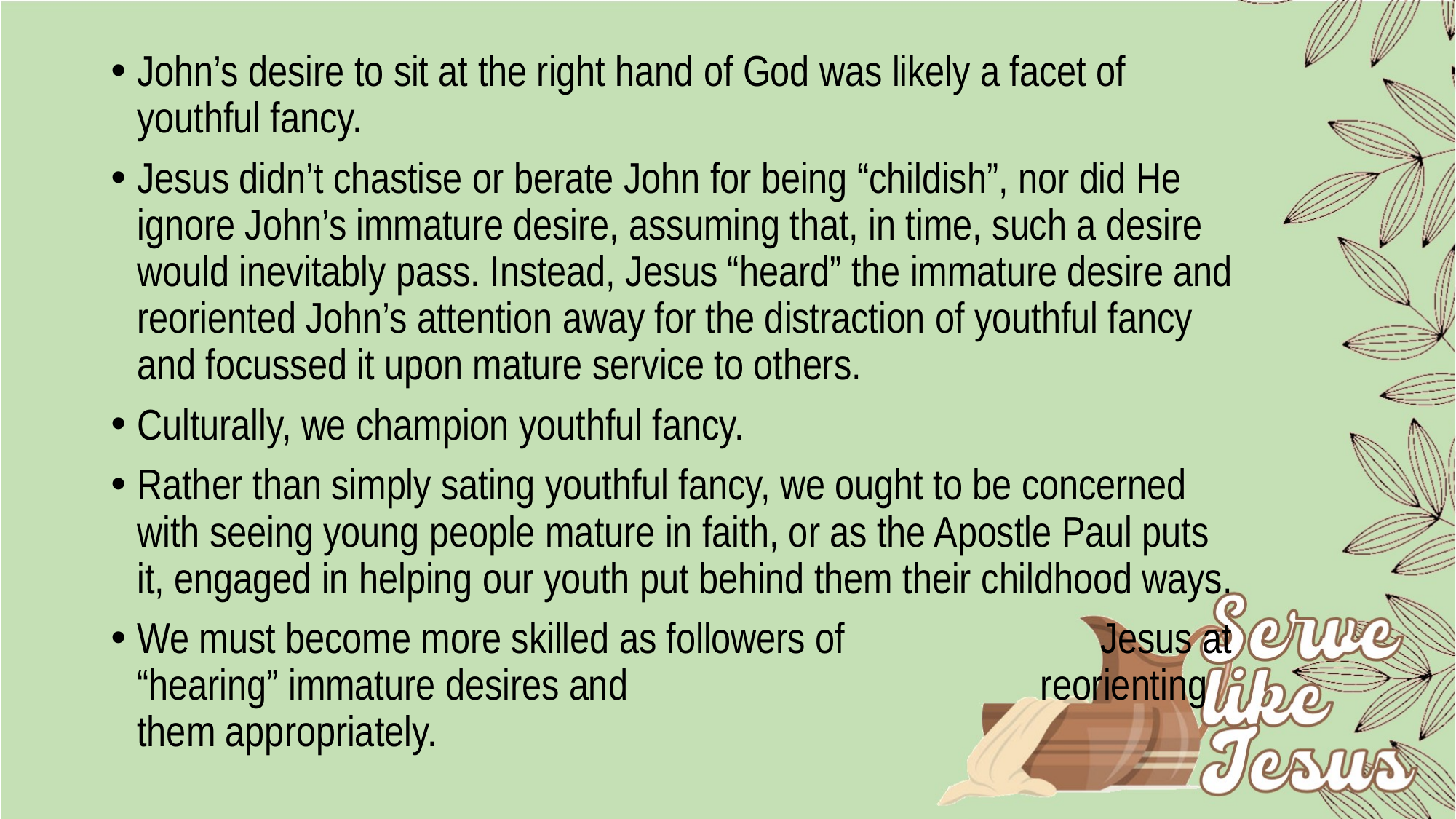

John’s desire to sit at the right hand of God was likely a facet of youthful fancy.
Jesus didn’t chastise or berate John for being “childish”, nor did He ignore John’s immature desire, assuming that, in time, such a desire would inevitably pass. Instead, Jesus “heard” the immature desire and reoriented John’s attention away for the distraction of youthful fancy and focussed it upon mature service to others.
Culturally, we champion youthful fancy.
Rather than simply sating youthful fancy, we ought to be concerned with seeing young people mature in faith, or as the Apostle Paul puts it, engaged in helping our youth put behind them their childhood ways.
We must become more skilled as followers of                          Jesus at “hearing” immature desires and                                          reorienting them appropriately.